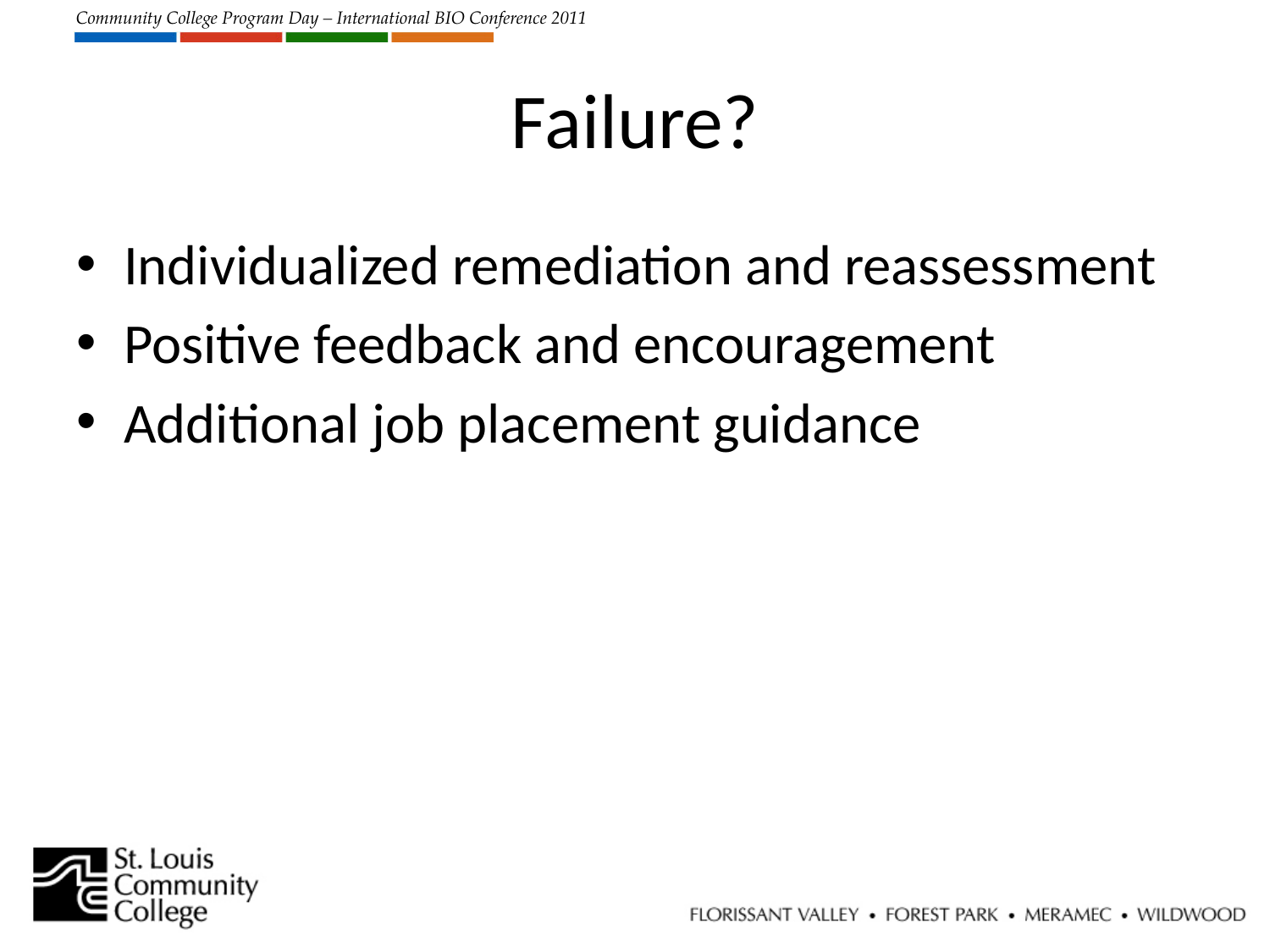

# Failure?
Individualized remediation and reassessment
Positive feedback and encouragement
Additional job placement guidance